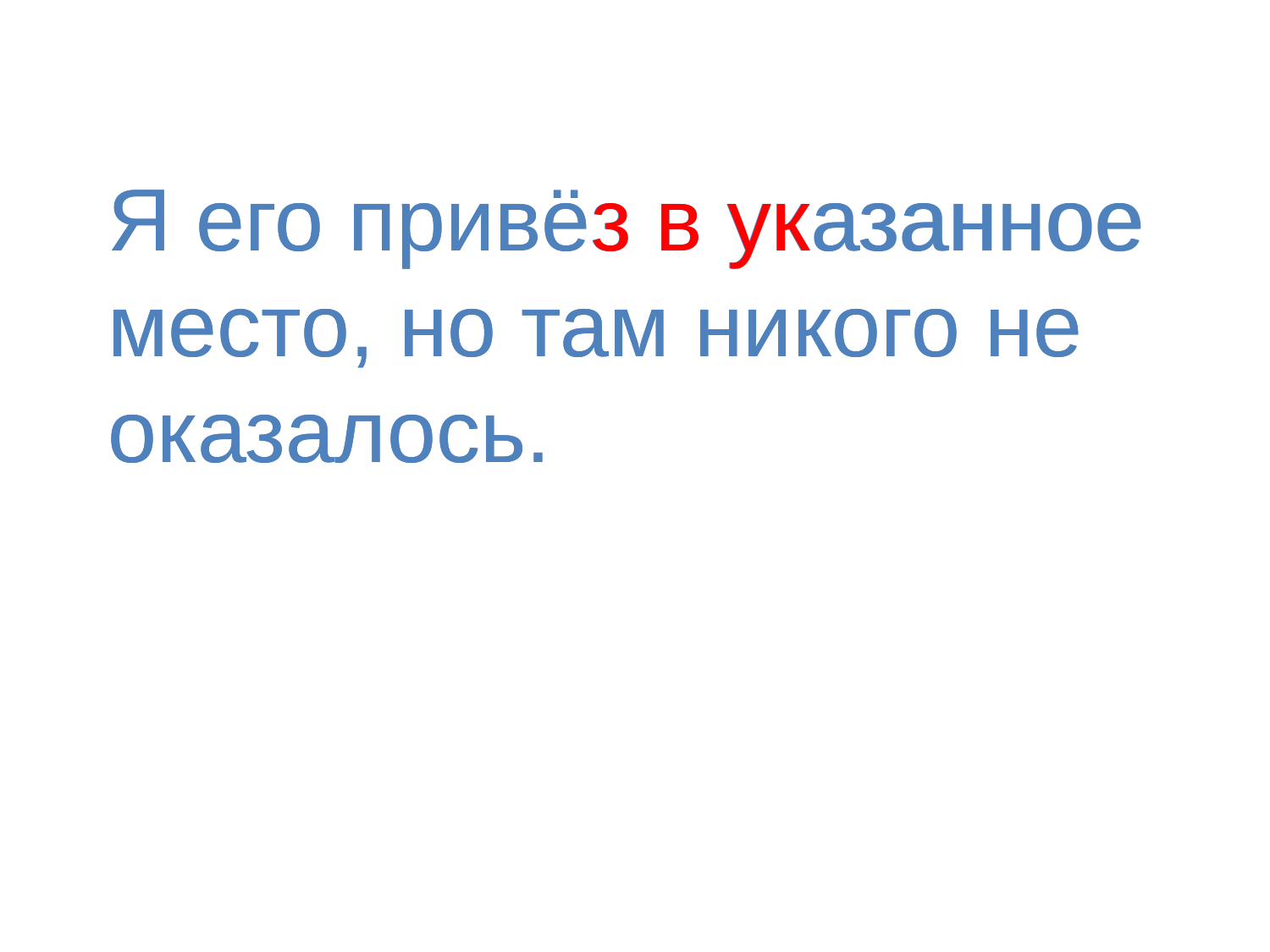

Я его привёз в указанное место, но там никого не оказалось.

Я его привёз в указанное место, но там никого не оказалось.